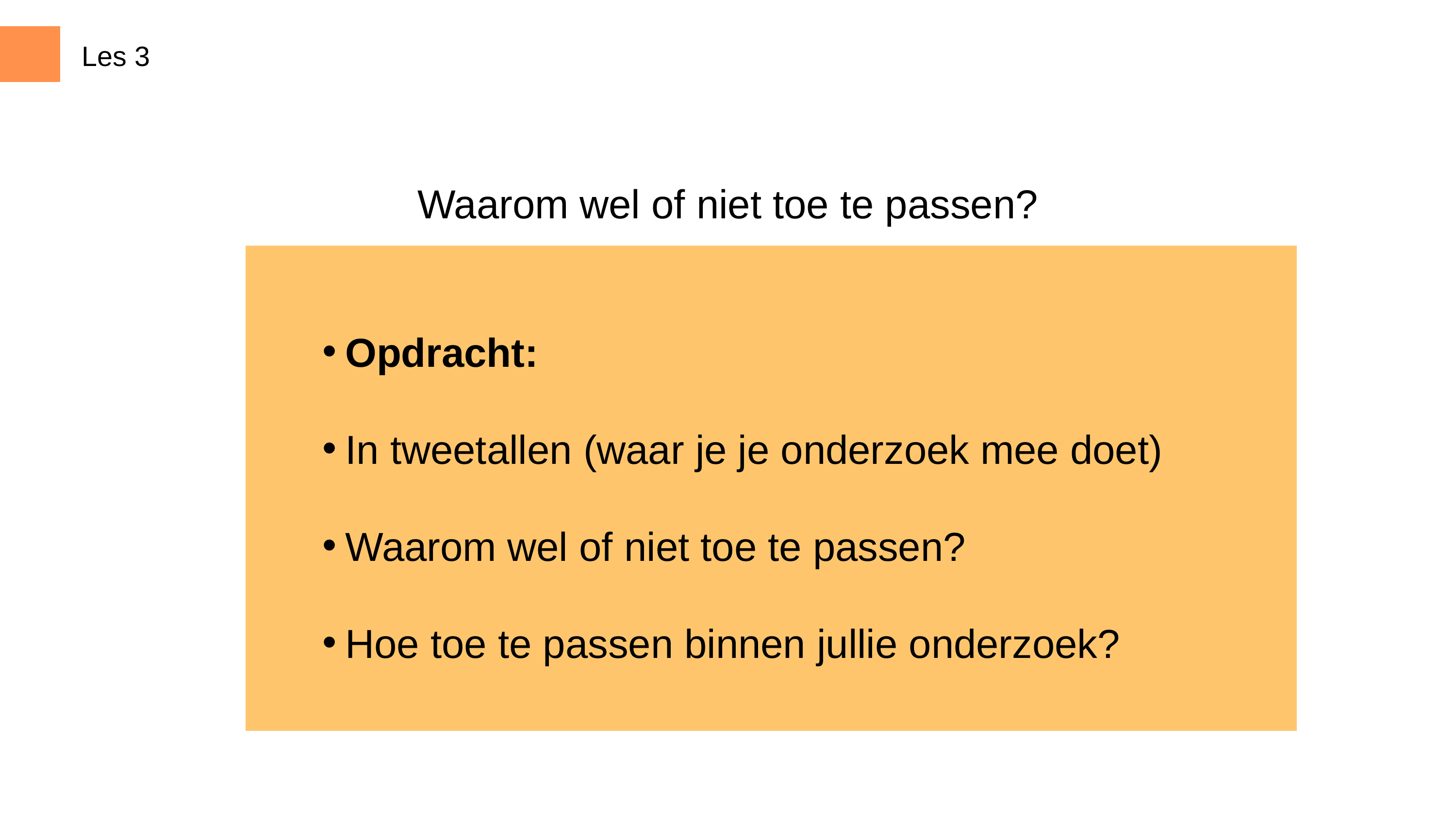

Les 3
Waarom wel of niet toe te passen?

Opdracht:

In tweetallen (waar je je onderzoek mee doet)

Waarom wel of niet toe te passen?

Hoe toe te passen binnen jullie onderzoek?